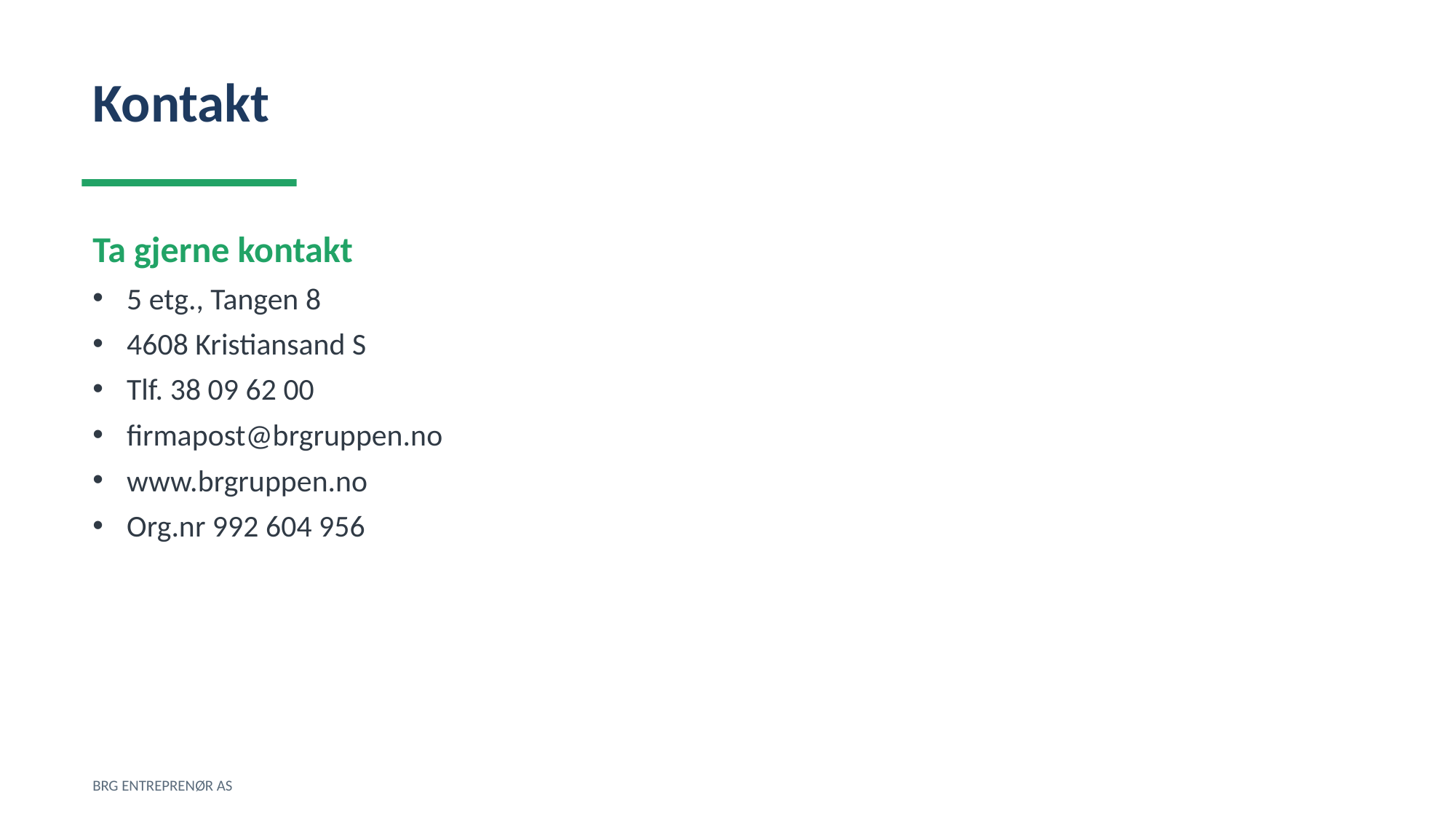

Kontakt

Ta gjerne kontakt
5 etg., Tangen 8
4608 Kristiansand S
Tlf. 38 09 62 00
firmapost@brgruppen.no
www.brgruppen.no
Org.nr 992 604 956
BRG ENTREPRENØR AS